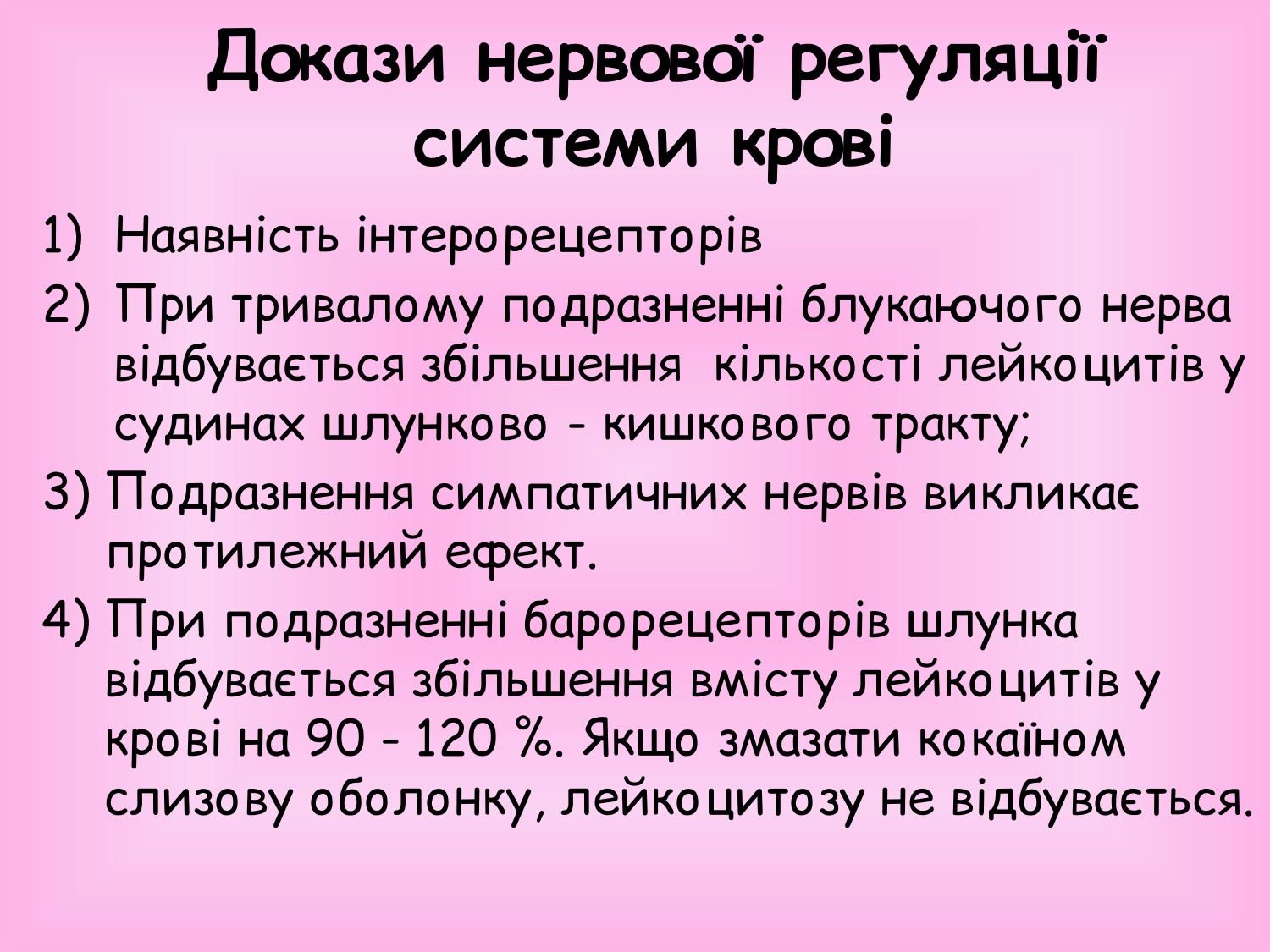

# Докази нервової регуляції системи крові
Наявність інтерорецепторів
При тривалому подразненні блукаючого нерва відбувається збільшення  кількості лейкоцитів у судинах шлунково - кишкового тракту;
3) Подразнення симпатичних нервів викликає протилежний ефект.
4) При подразненні барорецепторів шлунка відбувається збільшення вмісту лейкоцитів у крові на 90 - 120 %. Якщо змазати кокаїном слизову оболонку, лейкоцитозу не відбувається.